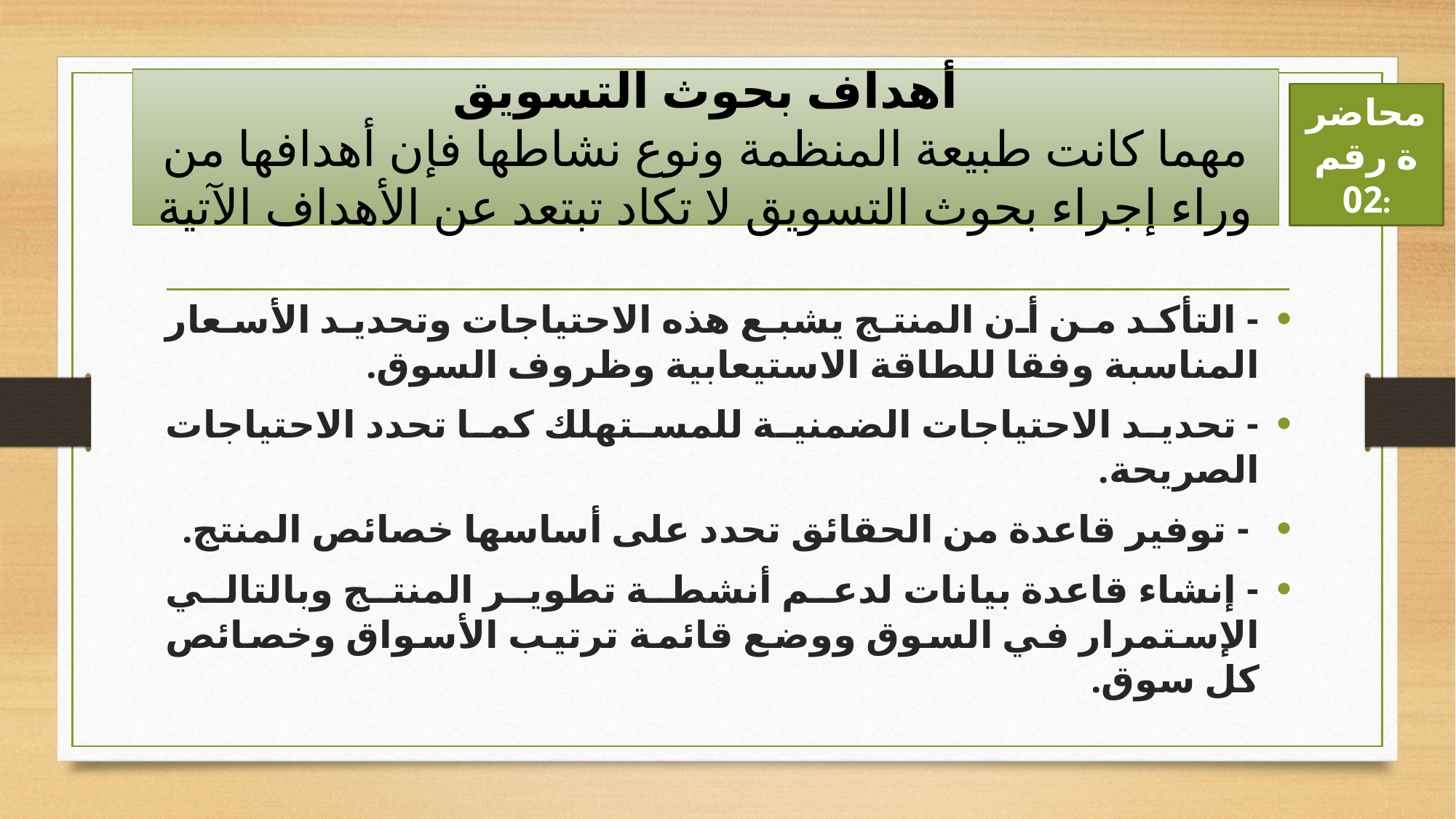

# أهداف بحوث التسويق مهما كانت طبيعة المنظمة ونوع نشاطها فإن أهدافها من وراء إجراء بحوث التسويق لا تكاد تبتعد عن الأهداف الآتية
محاضرة رقم 02:
- التأكد من أن المنتج يشبع هذه الاحتياجات وتحديد الأسعار المناسبة وفقا للطاقة الاستيعابية وظروف السوق.
- تحديد الاحتياجات الضمنية للمستهلك كما تحدد الاحتياجات الصريحة.
 - توفير قاعدة من الحقائق تحدد على أساسها خصائص المنتج.
- إنشاء قاعدة بيانات لدعم أنشطة تطوير المنتج وبالتالي الإستمرار في السوق ووضع قائمة ترتيب الأسواق وخصائص كل سوق.